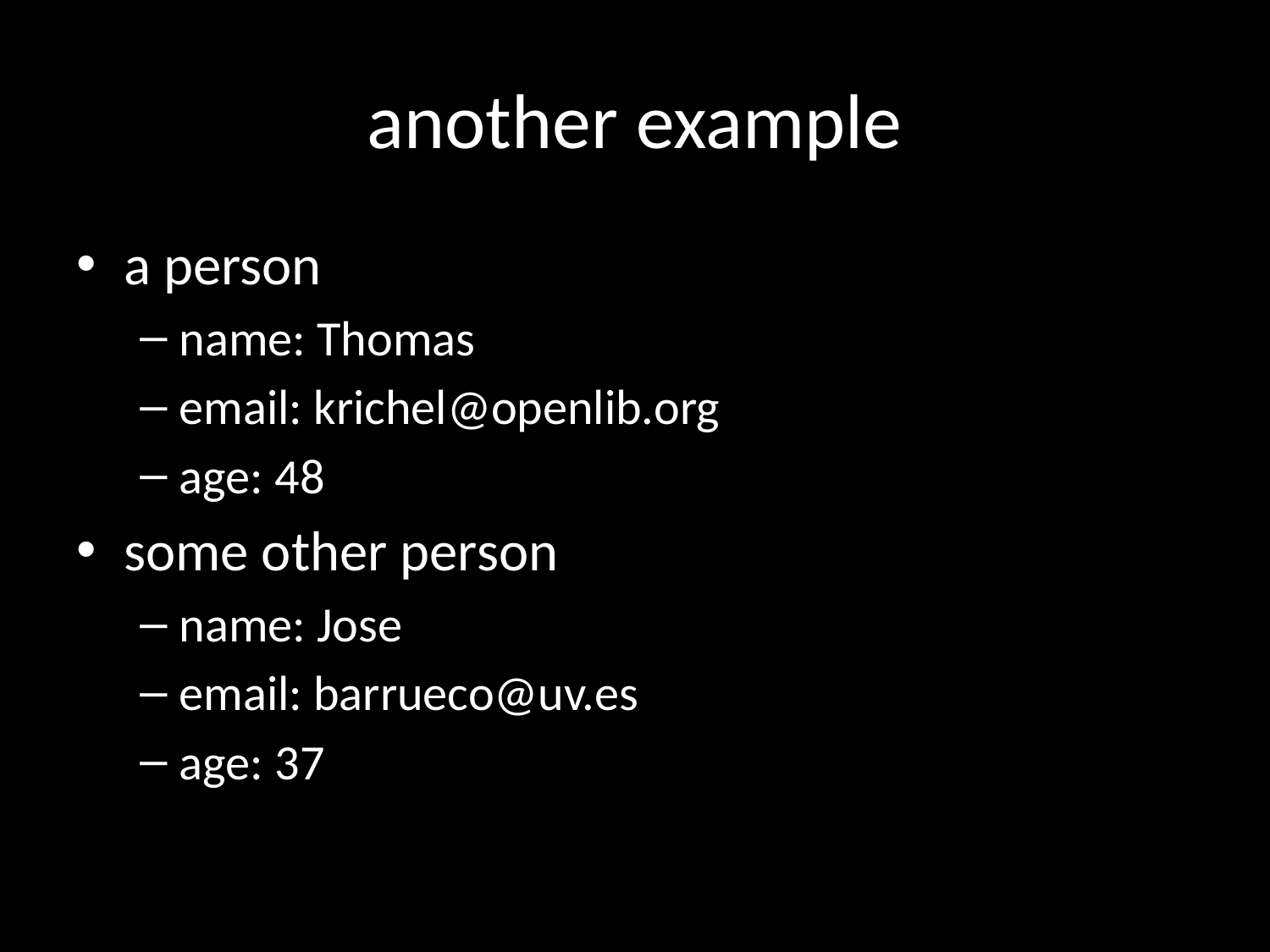

# another example
a person
name: Thomas
email: krichel@openlib.org
age: 48
some other person
name: Jose
email: barrueco@uv.es
age: 37